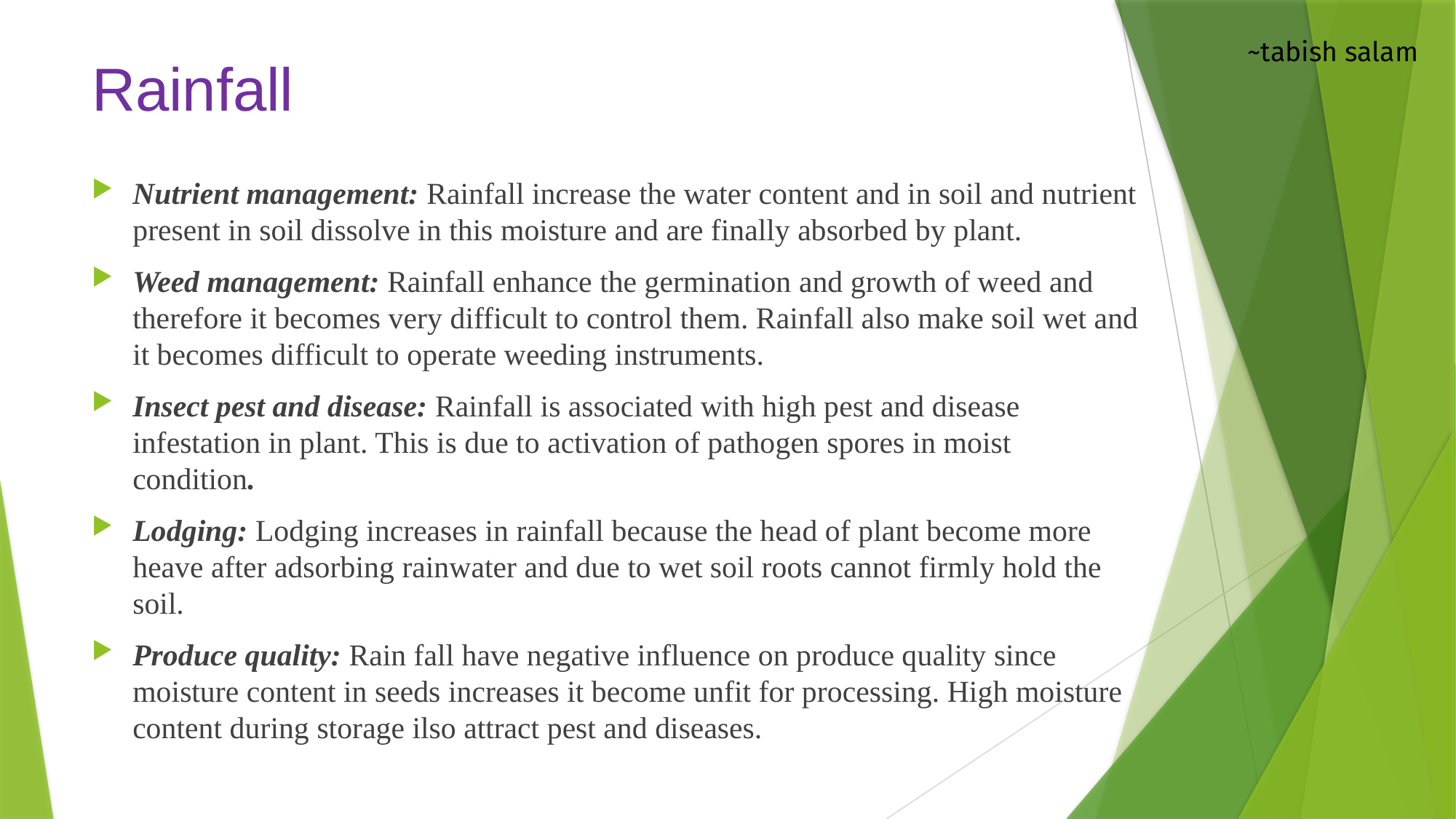

~tabish salam
# Rainfall
Nutrient management: Rainfall increase the water content and in soil and nutrient present in soil dissolve in this moisture and are finally absorbed by plant.
Weed management: Rainfall enhance the germination and growth of weed and therefore it becomes very difficult to control them. Rainfall also make soil wet and it becomes difficult to operate weeding instruments.
Insect pest and disease: Rainfall is associated with high pest and disease infestation in plant. This is due to activation of pathogen spores in moist condition.
Lodging: Lodging increases in rainfall because the head of plant become more heave after adsorbing rainwater and due to wet soil roots cannot firmly hold the soil.
Produce quality: Rain fall have negative influence on produce quality since moisture content in seeds increases it become unfit for processing. High moisture content during storage ilso attract pest and diseases.